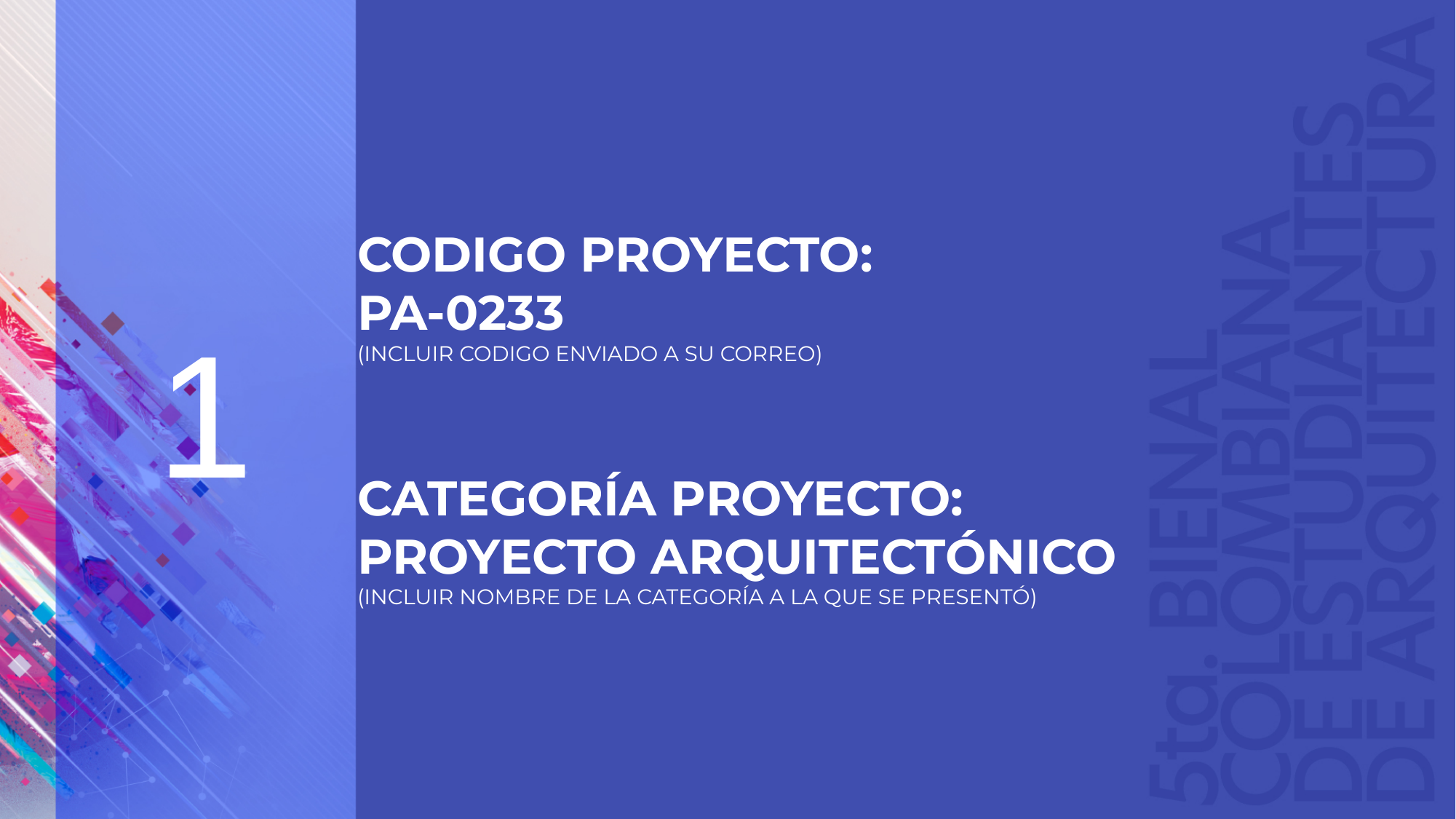

CODIGO PROYECTO:
PA-0233
(INCLUIR CODIGO ENVIADO A SU CORREO)

CATEGORÍA PROYECTO:
PROYECTO ARQUITECTÓNICO
(INCLUIR NOMBRE DE LA CATEGORÍA A LA QUE SE PRESENTÓ)

1